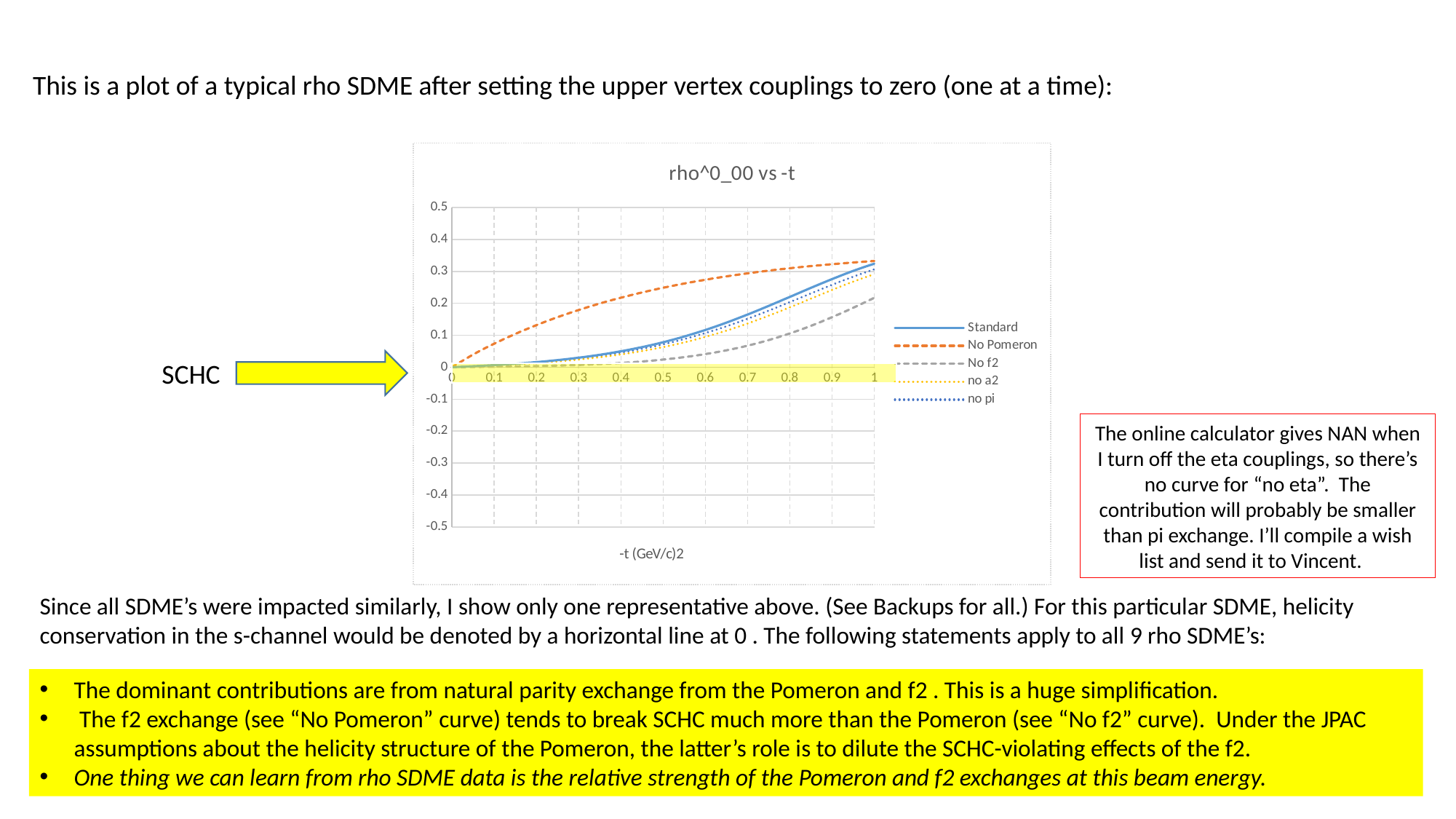

This is a plot of a typical rho SDME after setting the upper vertex couplings to zero (one at a time):

### Chart: rho^0_00 vs -t

| Category |  |  |  |  |  |
|---|---|---|---|---|---|
SCHC

The online calculator gives NAN when I turn off the eta couplings, so there’s no curve for “no eta”.  The contribution will probably be smaller than pi exchange. I’ll compile a wish list and send it to Vincent.
Since all SDME’s were impacted similarly, I show only one representative above. (See Backups for all.) For this particular SDME, helicity conservation in the s-channel would be denoted by a horizontal line at 0 . The following statements apply to all 9 rho SDME’s:
The dominant contributions are from natural parity exchange from the Pomeron and f2 . This is a huge simplification.
 The f2 exchange (see “No Pomeron” curve) tends to break SCHC much more than the Pomeron (see “No f2” curve).  Under the JPAC assumptions about the helicity structure of the Pomeron, the latter’s role is to dilute the SCHC-violating effects of the f2.
One thing we can learn from rho SDME data is the relative strength of the Pomeron and f2 exchanges at this beam energy.
6